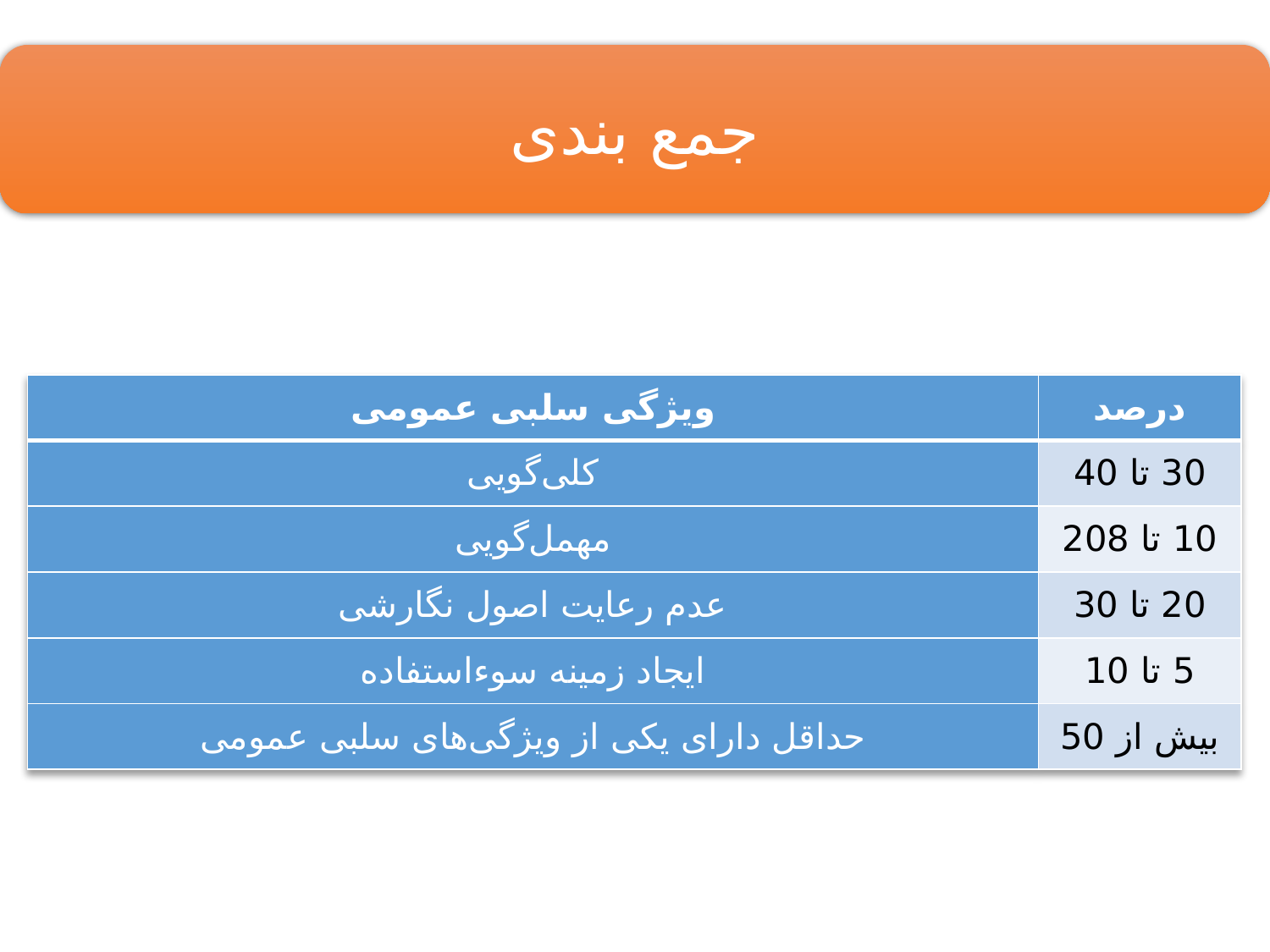

جمع بندی
| ویژگی سلبی عمومی | درصد |
| --- | --- |
| کلی‌گویی | 30 تا 40 |
| مهمل‌گویی | 10 تا 208 |
| عدم رعایت اصول نگارشی | 20 تا 30 |
| ایجاد زمینه سوء‌استفاده | 5 تا 10 |
| حداقل دارای یکی از ویژگی‌های سلبی عمومی | بیش از 50 |